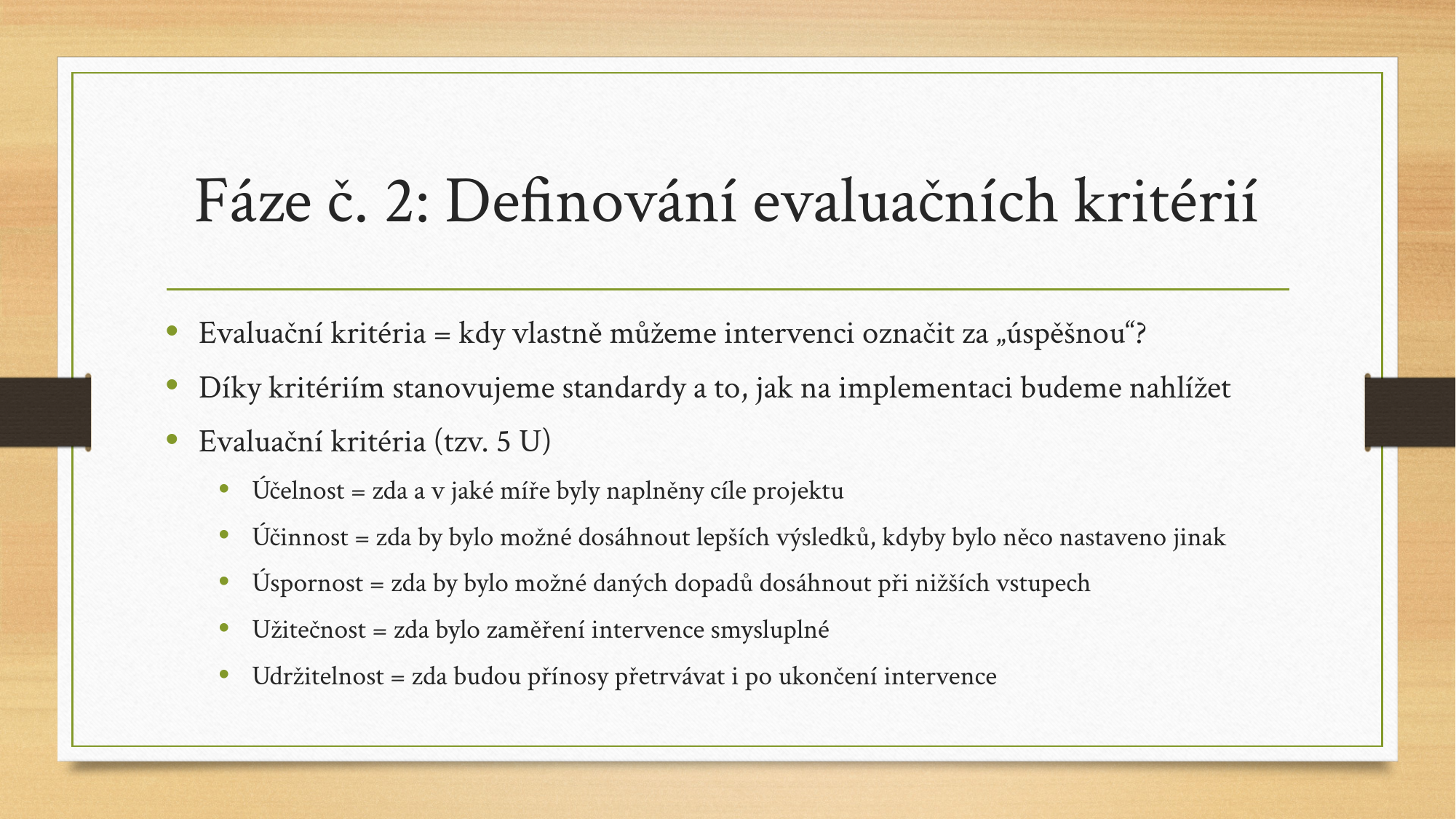

# Fáze č. 2: Definování evaluačních kritérií
Evaluační kritéria = kdy vlastně můžeme intervenci označit za „úspěšnou“?
Díky kritériím stanovujeme standardy a to, jak na implementaci budeme nahlížet
Evaluační kritéria (tzv. 5 U)
Účelnost = zda a v jaké míře byly naplněny cíle projektu
Účinnost = zda by bylo možné dosáhnout lepších výsledků, kdyby bylo něco nastaveno jinak
Úspornost = zda by bylo možné daných dopadů dosáhnout při nižších vstupech
Užitečnost = zda bylo zaměření intervence smysluplné
Udržitelnost = zda budou přínosy přetrvávat i po ukončení intervence